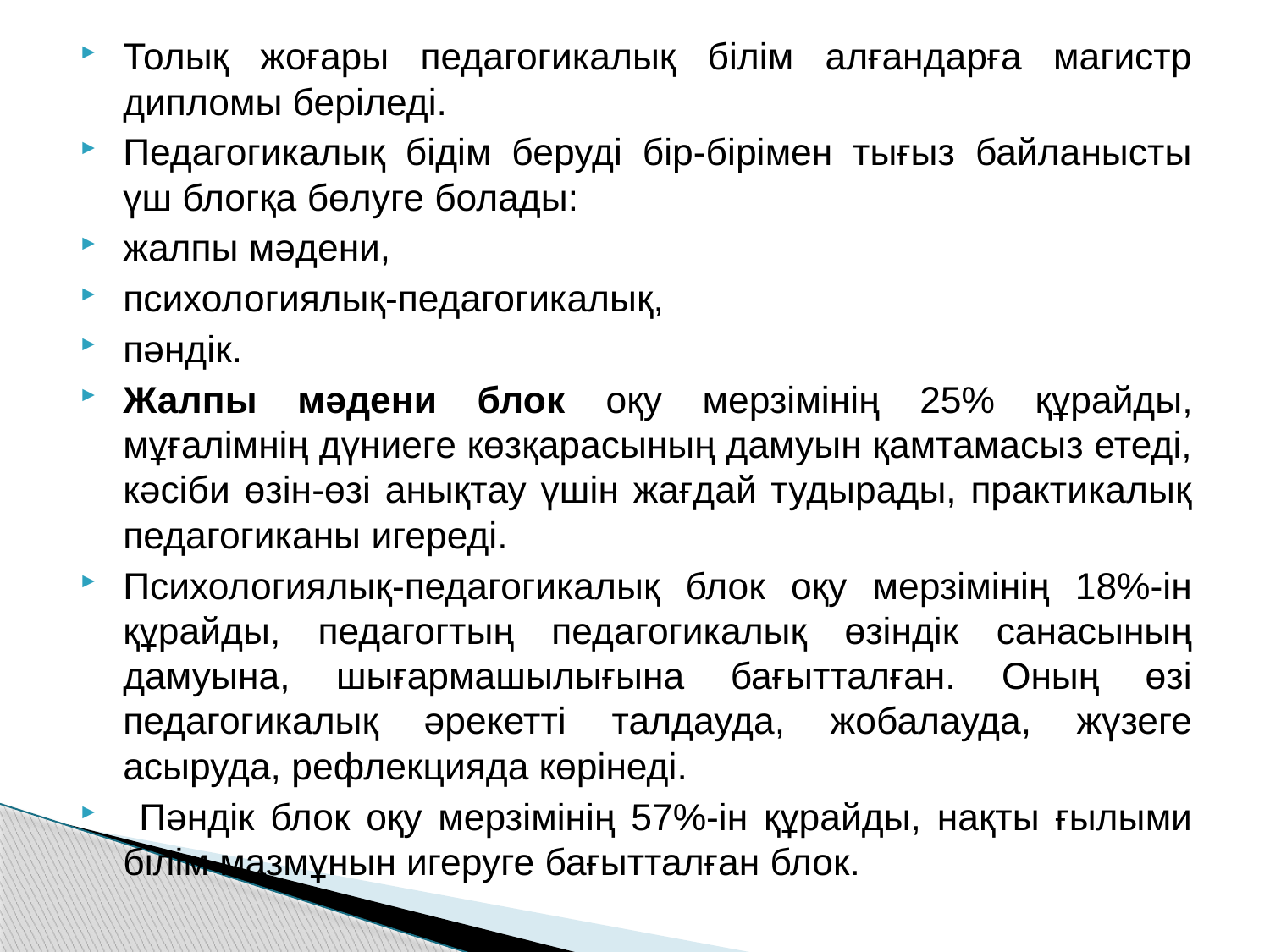

Толық жоғары педагогикалық білім алғандарға магистр дипломы беріледі.
Педагогикалық бідім беруді бір-бірімен тығыз байланысты үш блогқа бөлуге болады:
жалпы мәдени,
психологиялық-педагогикалық,
пәндік.
Жалпы мәдени блок оқу мерзімінің 25% құрайды, мұғалімнің дүниеге көзқарасының дамуын қамтамасыз етеді, кәсіби өзін-өзі анықтау үшін жағдай тудырады, практикалық педагогиканы игереді.
Психологиялық-педагогикалық блок оқу мерзімінің 18%-ін құрайды, педагогтың педагогикалық өзіндік санасының дамуына, шығармашылығына бағытталған. Оның өзі педагогикалық әрекетті талдауда, жобалауда, жүзеге асыруда, рефлекцияда көрінеді.
 Пәндік блок оқу мерзімінің 57%-ін құрайды, нақты ғылыми білім мазмұнын игеруге бағытталған блок.